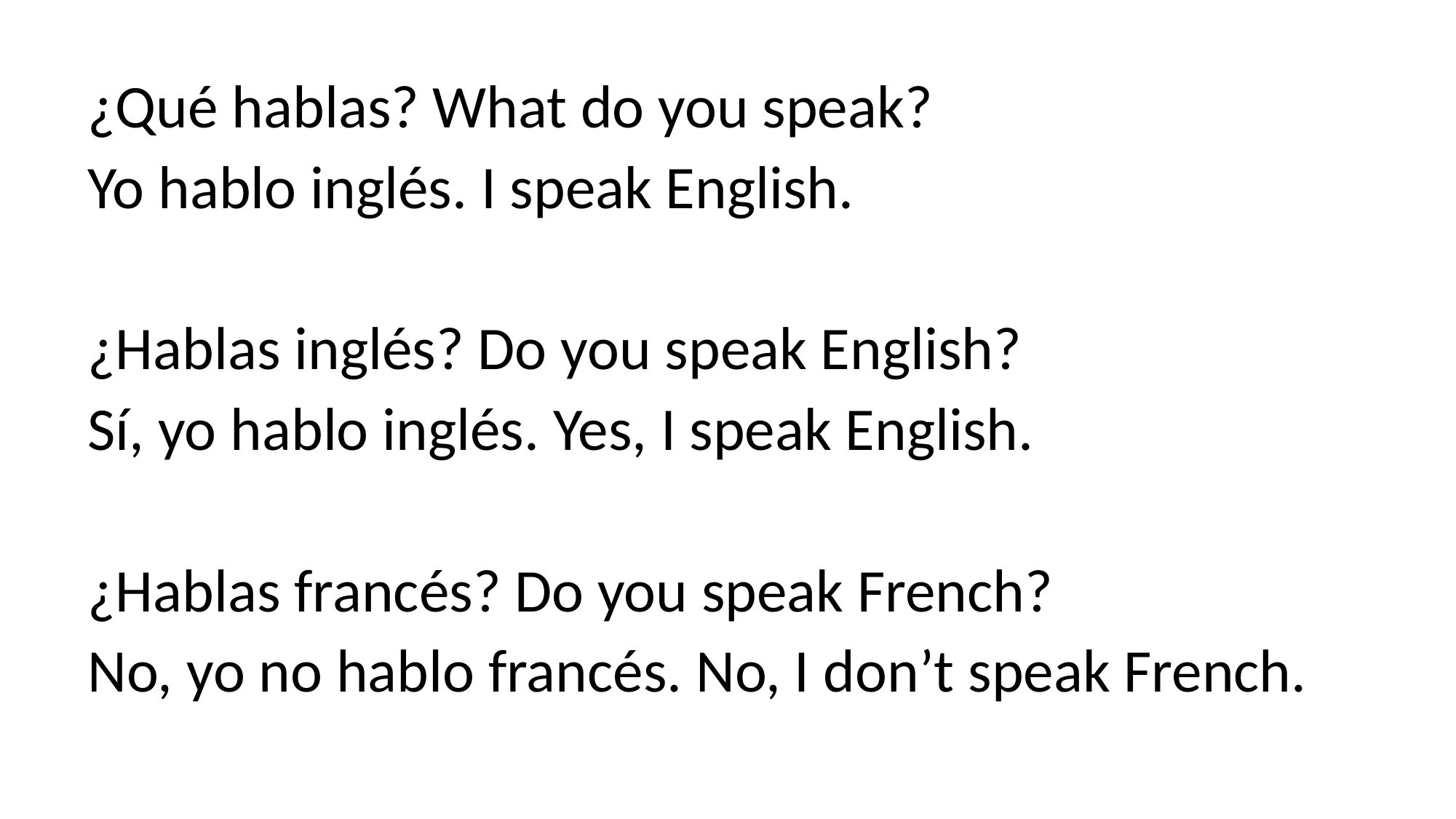

¿Qué hablas? What do you speak?
Yo hablo inglés. I speak English.

¿Hablas inglés? Do you speak English?
Sí, yo hablo inglés. Yes, I speak English.

¿Hablas francés? Do you speak French?
No, yo no hablo francés. No, I don’t speak French.